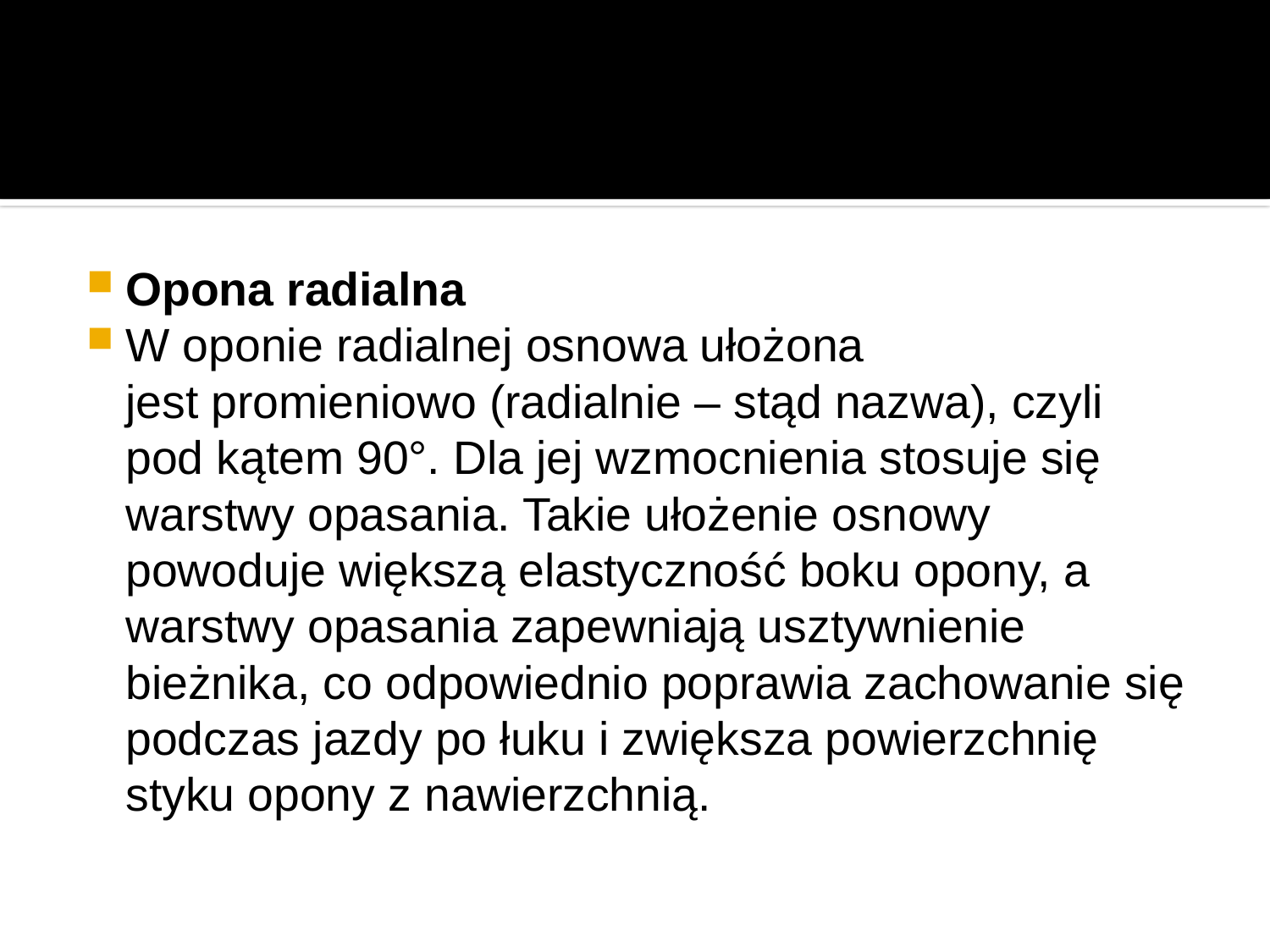

#
Opona radialna
W oponie radialnej osnowa ułożona jest promieniowo (radialnie – stąd nazwa), czyli pod kątem 90°. Dla jej wzmocnienia stosuje się warstwy opasania. Takie ułożenie osnowy powoduje większą elastyczność boku opony, a warstwy opasania zapewniają usztywnienie bieżnika, co odpowiednio poprawia zachowanie się podczas jazdy po łuku i zwiększa powierzchnię styku opony z nawierzchnią.